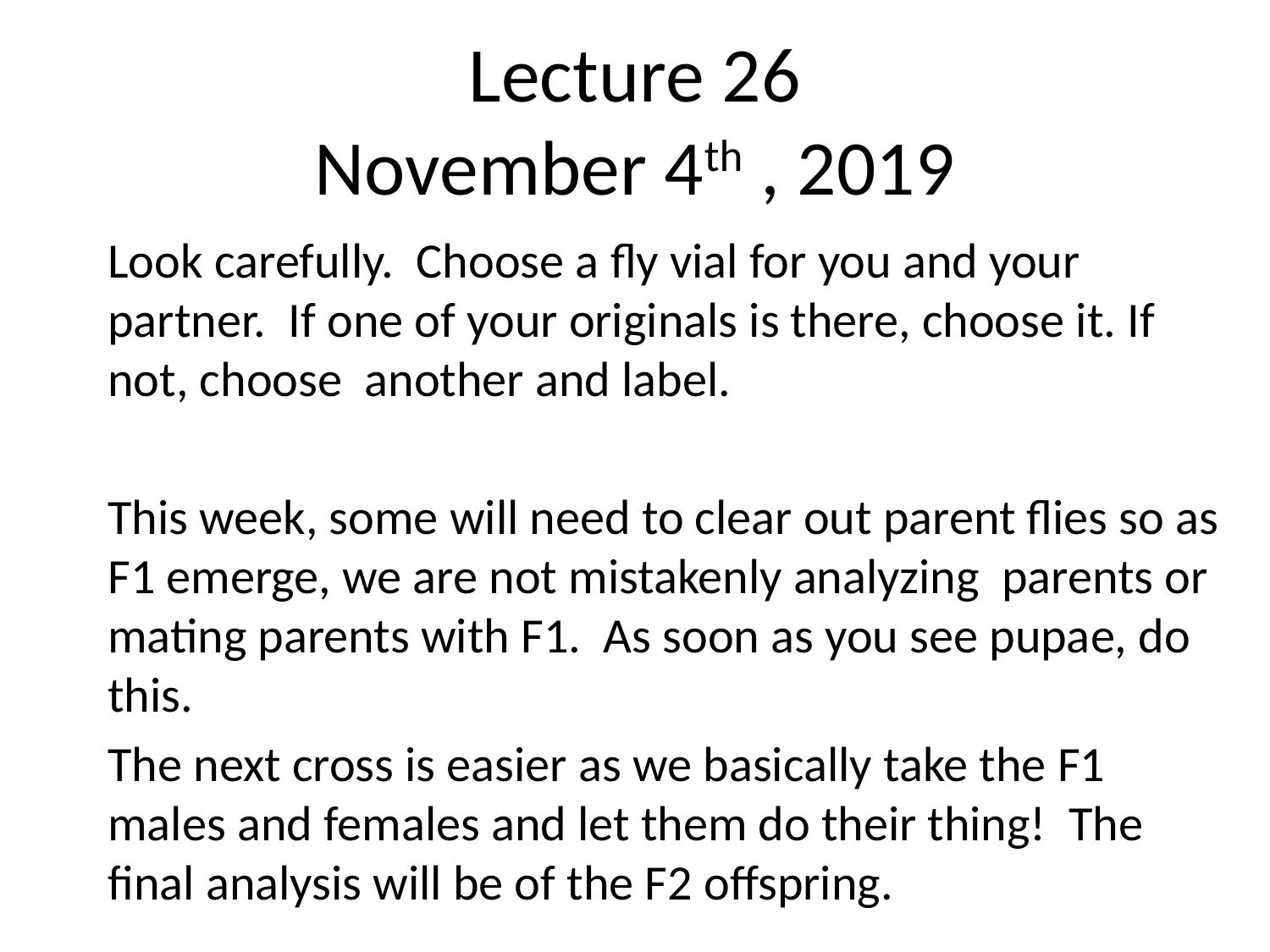

# Lecture 26 November 4th , 2019
Look carefully.  Choose a fly vial for you and your partner.  If one of your originals is there, choose it. If not, choose  another and label.

This week, some will need to clear out parent flies so as F1 emerge, we are not mistakenly analyzing  parents or mating parents with F1.  As soon as you see pupae, do this.
The next cross is easier as we basically take the F1 males and females and let them do their thing!  The final analysis will be of the F2 offspring.